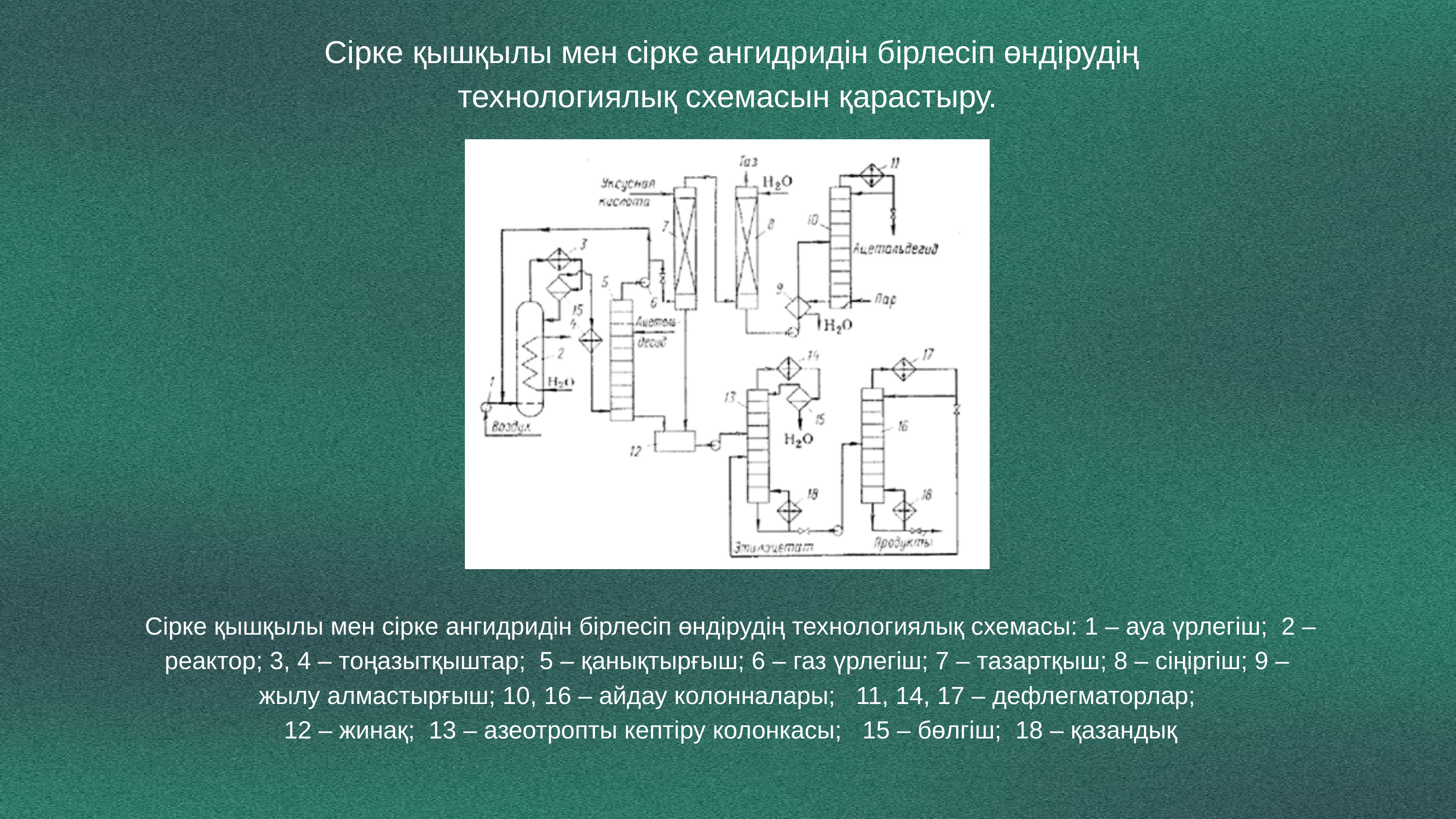

Сірке қышқылы мен сірке ангидридін бірлесіп өндірудің технологиялық схемасын қарастыру.

 Сірке қышқылы мен сірке ангидридін бірлесіп өндірудің технологиялық схемасы: 1 – ауа үрлегіш;  2 – реактор; 3, 4 – тоңазытқыштар;  5 – қанықтырғыш; 6 – газ үрлегіш; 7 – тазартқыш; 8 – сіңіргіш; 9 – жылу алмастырғыш; 10, 16 – айдау колонналары;   11, 14, 17 – дефлегматорлар;
 12 – жинақ;  13 – азеотропты кептіру колонкасы;   15 – бөлгіш;  18 – қазандық